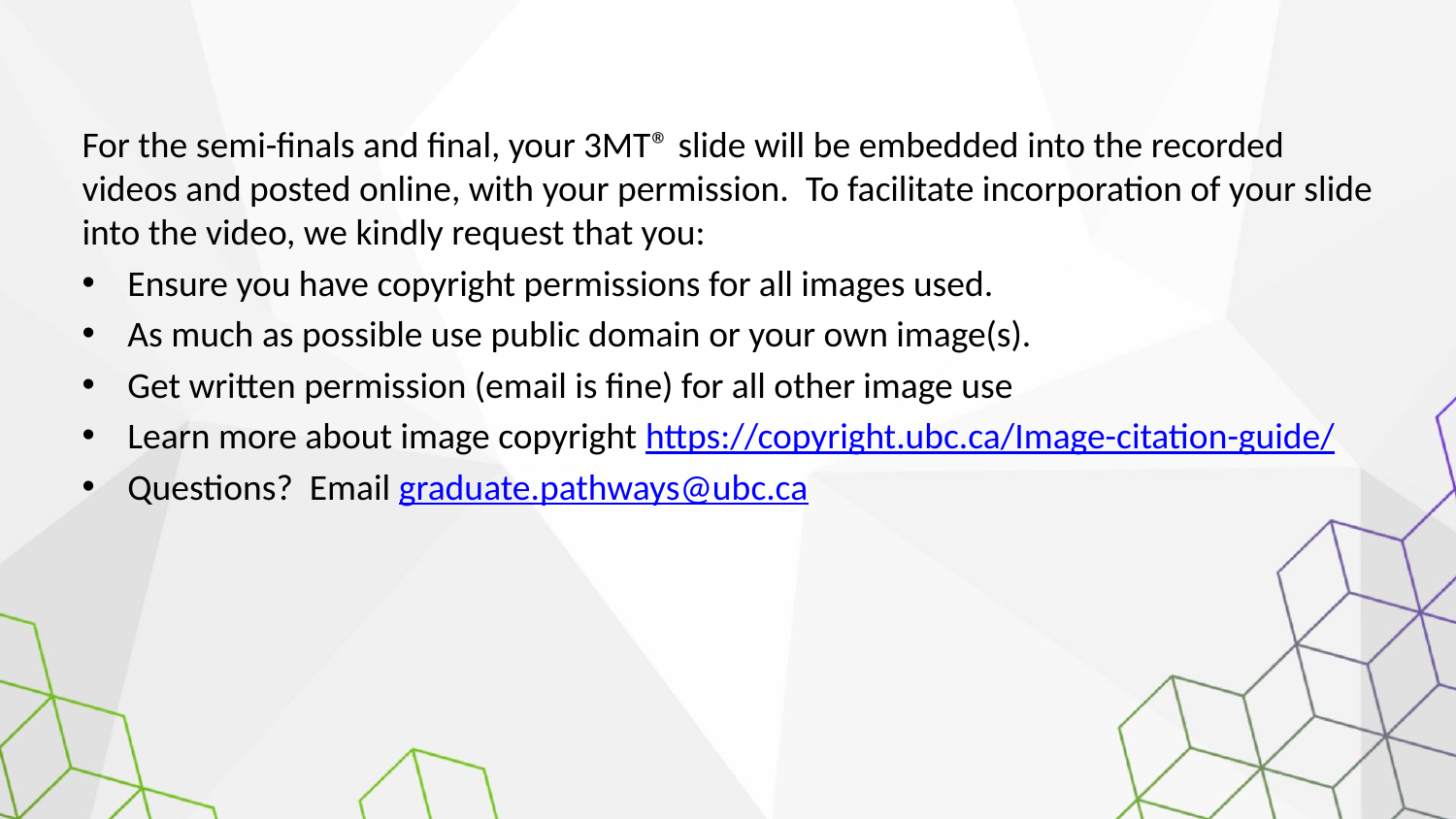

For the semi-finals and final, your 3MT® slide will be embedded into the recorded videos and posted online, with your permission.  To facilitate incorporation of your slide into the video, we kindly request that you:
Ensure you have copyright permissions for all images used.
As much as possible use public domain or your own image(s).
Get written permission (email is fine) for all other image use
Learn more about image copyright https://copyright.ubc.ca/Image-citation-guide/
Questions?  Email graduate.pathways@ubc.ca